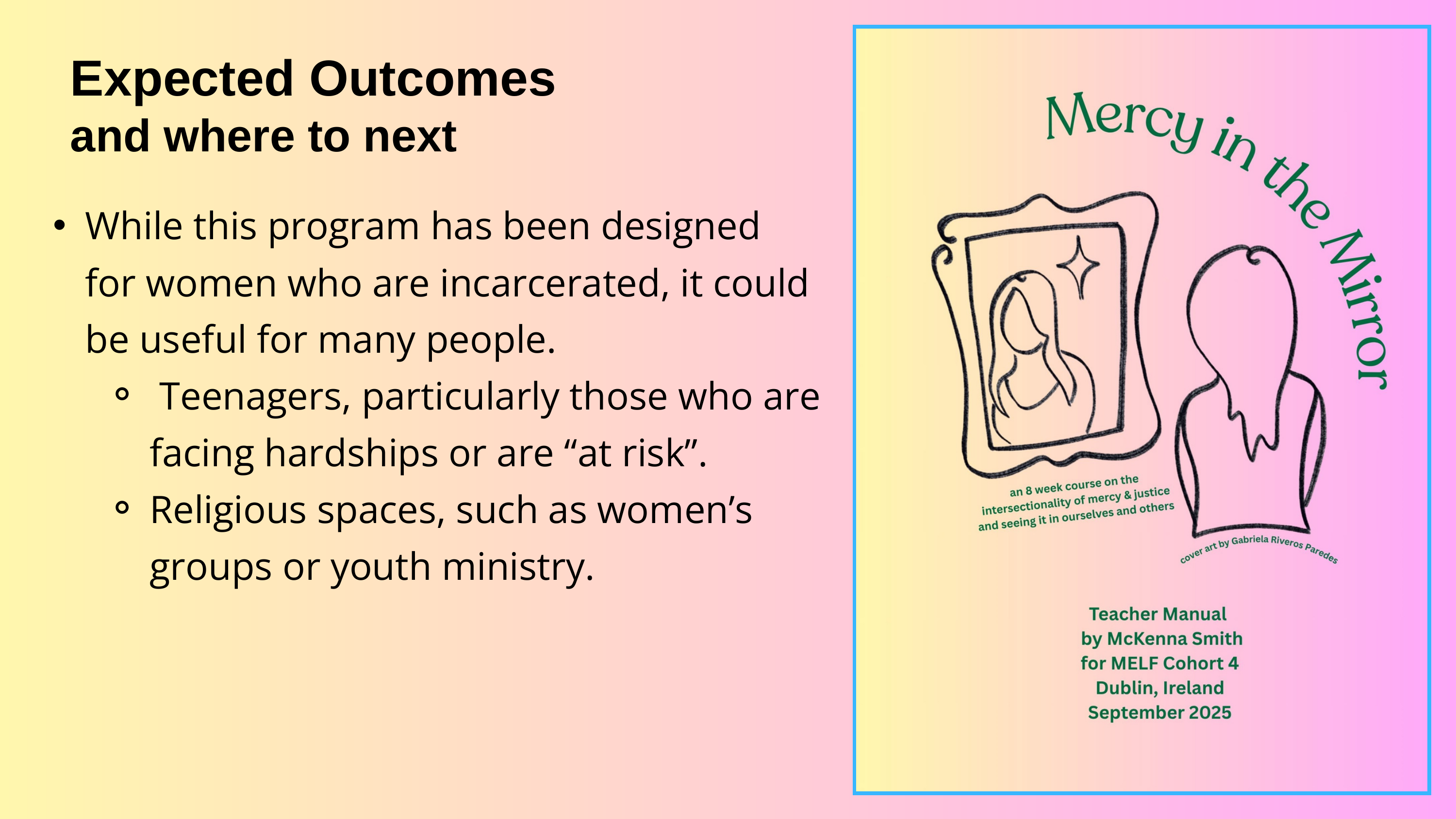

Expected Outcomes
and where to next
While this program has been designed for women who are incarcerated, it could be useful for many people.
 Teenagers, particularly those who are facing hardships or are “at risk”.
Religious spaces, such as women’s groups or youth ministry.